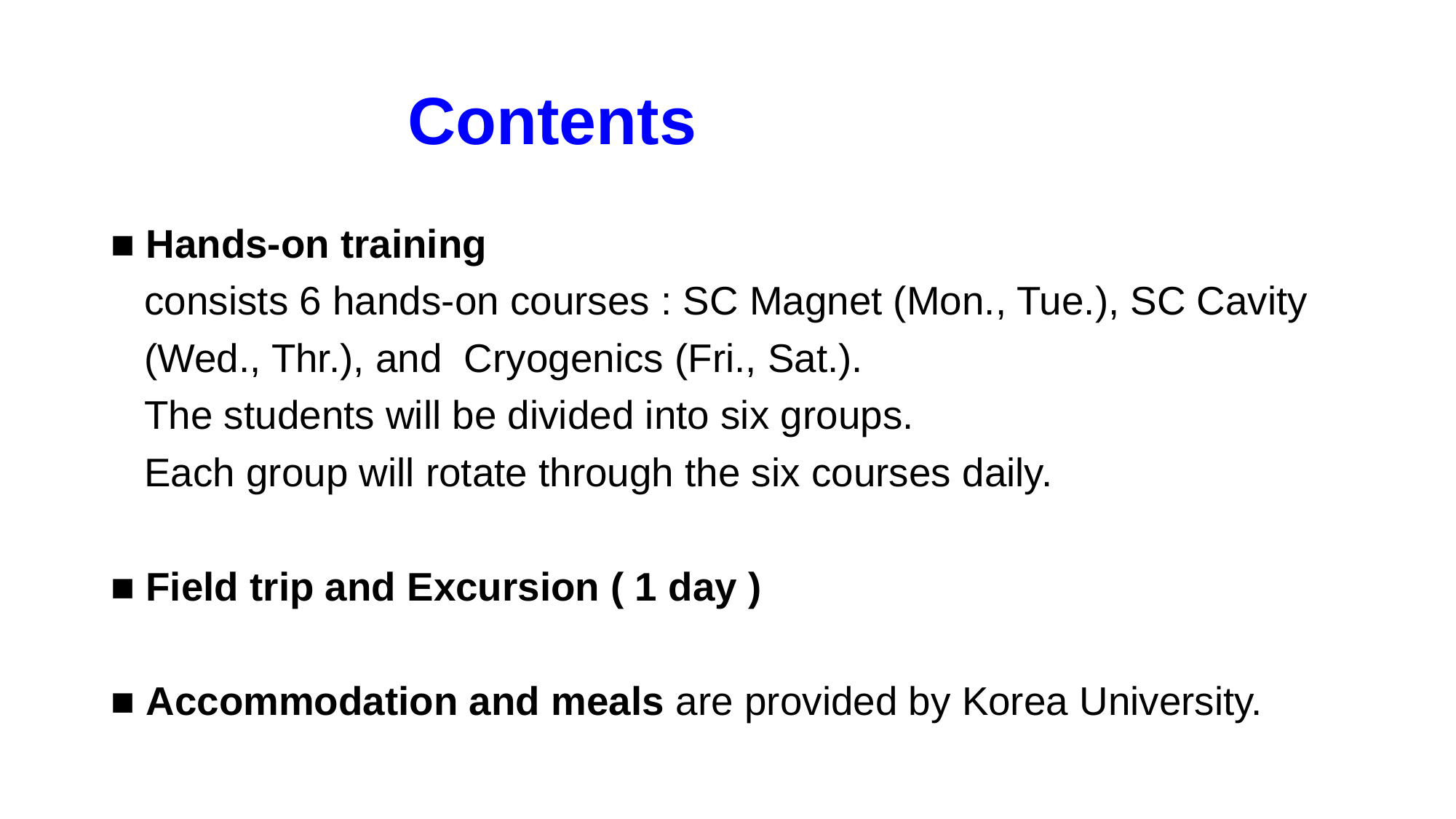

# Contents
■ Hands-on training
   consists 6 hands-on courses : SC Magnet (Mon., Tue.), SC Cavity
   (Wed., Thr.), and  Cryogenics (Fri., Sat.).
   The students will be divided into six groups.
   Each group will rotate through the six courses daily.

■ Field trip and Excursion ( 1 day )

■ Accommodation and meals are provided by Korea University.